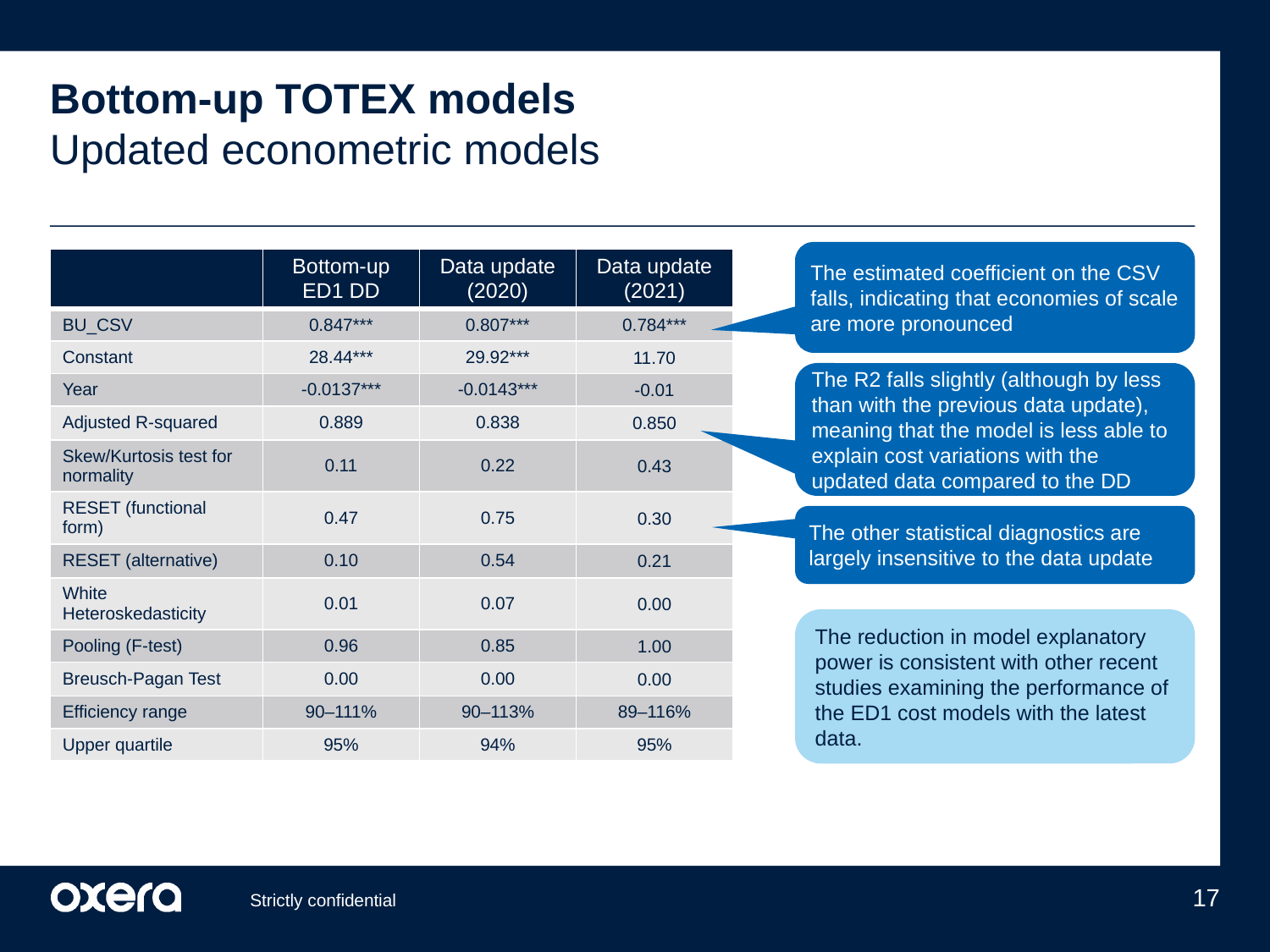

# Bottom-up TOTEX models Updated econometric models
The estimated coefficient on the CSV falls, indicating that economies of scale are more pronounced
|  | Bottom-up ED1 DD | Data update (2020) | Data update (2021) |
| --- | --- | --- | --- |
| BU\_CSV | 0.847\*\*\* | 0.807\*\*\* | 0.784\*\*\* |
| Constant | 28.44\*\*\* | 29.92\*\*\* | 11.70 |
| Year | -0.0137\*\*\* | -0.0143\*\*\* | -0.01 |
| Adjusted R-squared | 0.889 | 0.838 | 0.850 |
| Skew/Kurtosis test for normality | 0.11 | 0.22 | 0.43 |
| RESET (functional form) | 0.47 | 0.75 | 0.30 |
| RESET (alternative) | 0.10 | 0.54 | 0.21 |
| White Heteroskedasticity | 0.01 | 0.07 | 0.00 |
| Pooling (F-test) | 0.96 | 0.85 | 1.00 |
| Breusch-Pagan Test | 0.00 | 0.00 | 0.00 |
| Efficiency range | 90–111% | 90–113% | 89–116% |
| Upper quartile | 95% | 94% | 95% |
The R2 falls slightly (although by less than with the previous data update), meaning that the model is less able to explain cost variations with the updated data compared to the DD
The other statistical diagnostics are largely insensitive to the data update
The reduction in model explanatory power is consistent with other recent studies examining the performance of the ED1 cost models with the latest data.
17
Strictly confidential